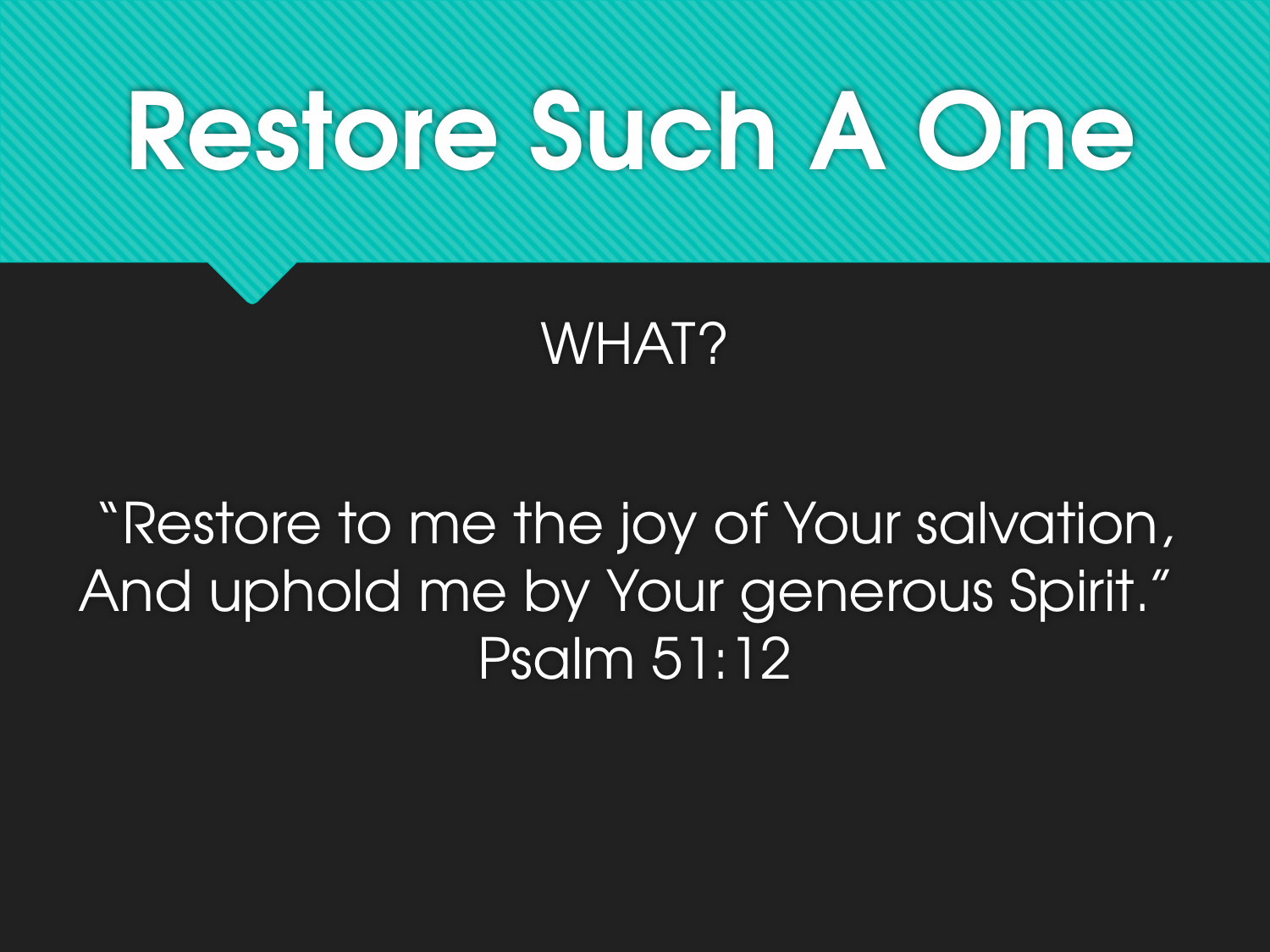

# Restore Such A One

WHAT?

“Restore to me the joy of Your salvation, And uphold me by Your generous Spirit.”  Psalm 51:12